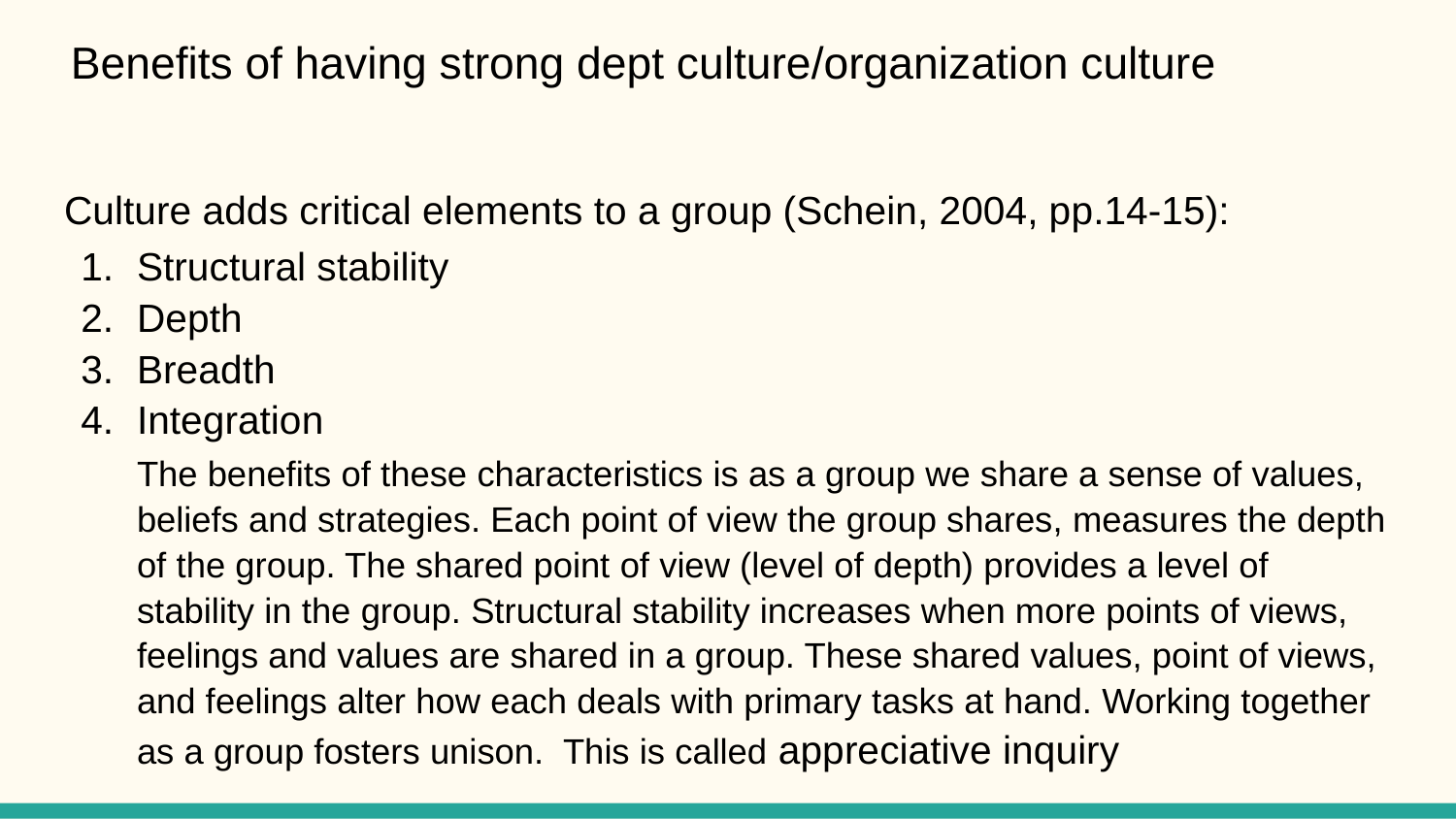

# Benefits of having strong dept culture/organization culture

Culture adds critical elements to a group (Schein, 2004, pp.14-15):
Structural stability
Depth
Breadth
Integration
The benefits of these characteristics is as a group we share a sense of values, beliefs and strategies. Each point of view the group shares, measures the depth of the group. The shared point of view (level of depth) provides a level of stability in the group. Structural stability increases when more points of views, feelings and values are shared in a group. These shared values, point of views, and feelings alter how each deals with primary tasks at hand. Working together as a group fosters unison.  This is called appreciative inquiry